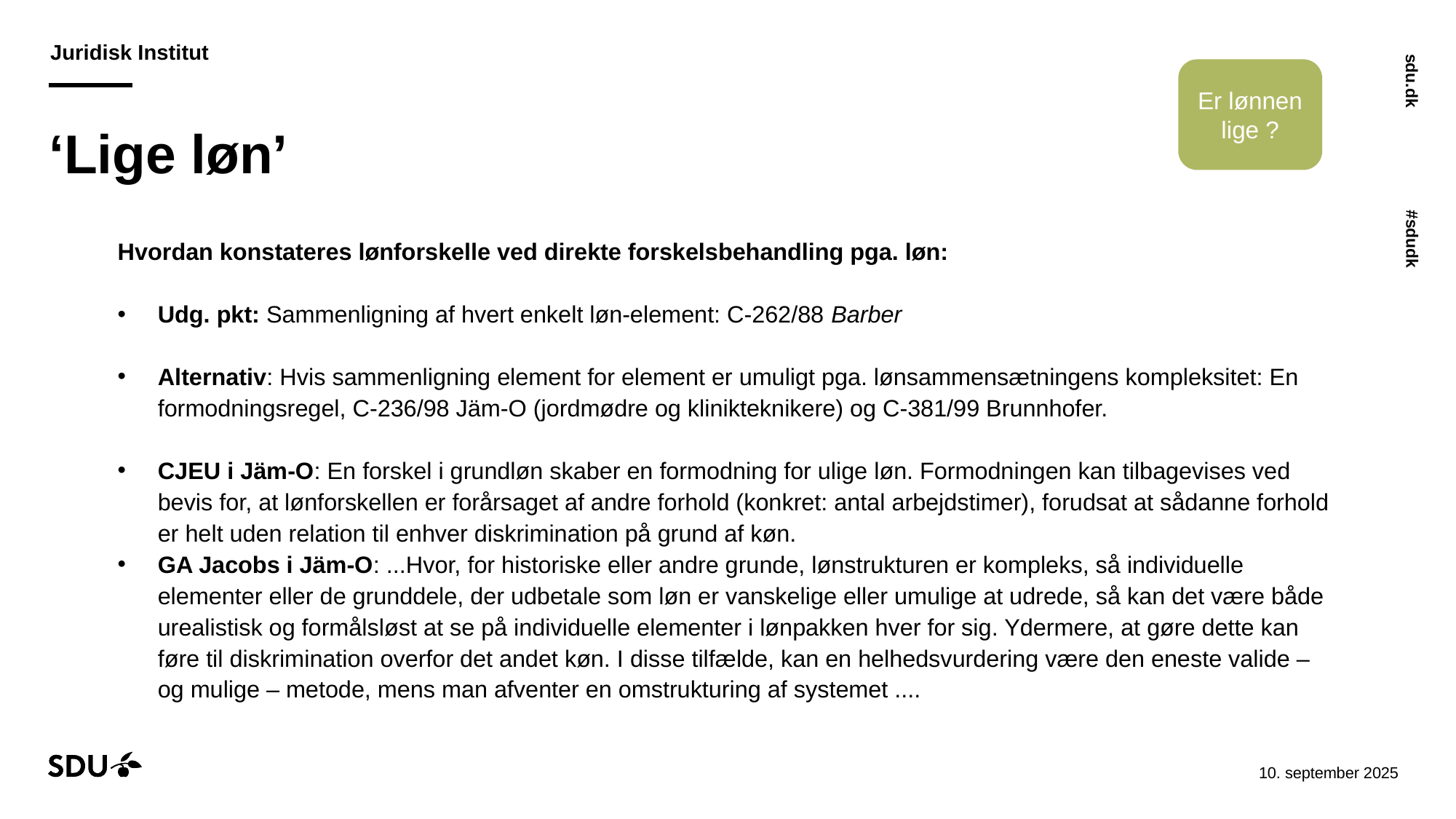

Er lønnen lige ?
# ‘Lige løn’
Hvordan konstateres lønforskelle ved direkte forskelsbehandling pga. løn:

Udg. pkt: Sammenligning af hvert enkelt løn-element: C-262/88 Barber

Alternativ: Hvis sammenligning element for element er umuligt pga. lønsammensætningens kompleksitet: En formodningsregel, C-236/98 Jäm-O (jordmødre og klinikteknikere) og C-381/99 Brunnhofer.

CJEU i Jäm-O: En forskel i grundløn skaber en formodning for ulige løn. Formodningen kan tilbagevises ved bevis for, at lønforskellen er forårsaget af andre forhold (konkret: antal arbejdstimer), forudsat at sådanne forhold er helt uden relation til enhver diskrimination på grund af køn.
GA Jacobs i Jäm-O: ...Hvor, for historiske eller andre grunde, lønstrukturen er kompleks, så individuelle elementer eller de grunddele, der udbetale som løn er vanskelige eller umulige at udrede, så kan det være både urealistisk og formålsløst at se på individuelle elementer i lønpakken hver for sig. Ydermere, at gøre dette kan føre til diskrimination overfor det andet køn. I disse tilfælde, kan en helhedsvurdering være den eneste valide – og mulige – metode, mens man afventer en omstrukturing af systemet ....

11-09-202529-10-2024